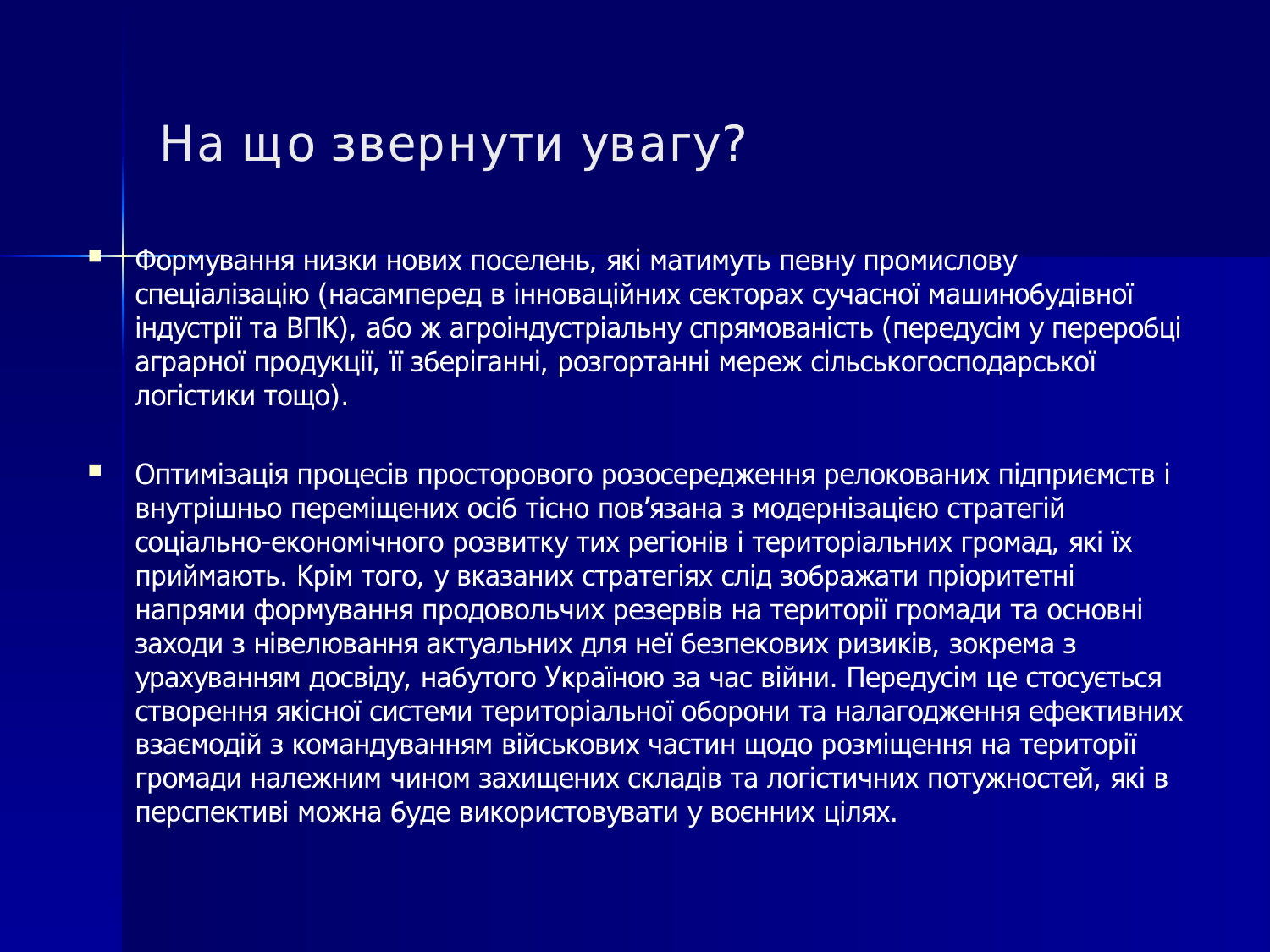

# На що звернути увагу?
Формування низки нових поселень, які матимуть певну промислову спеціалізацію (насамперед в інноваційних секторах сучасної машинобудівної індустрії та ВПК), або ж агроіндустріальну спрямованість (передусім у переробці аграрної продукції, її зберіганні, розгортанні мереж сільськогосподарської логістики тощо).

Оптимізація процесів просторового розосередження релокованих підприємств і внутрішньо переміщених осіб тісно пов’язана з модернізацією стратегій соціально-економічного розвитку тих регіонів і територіальних громад, які їх приймають. Крім того, у вказаних стратегіях слід зображати пріоритетні напрями формування продовольчих резервів на території громади та основні заходи з нівелювання актуальних для неї безпекових ризиків, зокрема з урахуванням досвіду, набутого Україною за час війни. Передусім це стосується створення якісної системи територіальної оборони та налагодження ефективних взаємодій з командуванням військових частин щодо розміщення на території громади належним чином захищених складів та логістичних потужностей, які в перспективі можна буде використовувати у воєнних цілях.